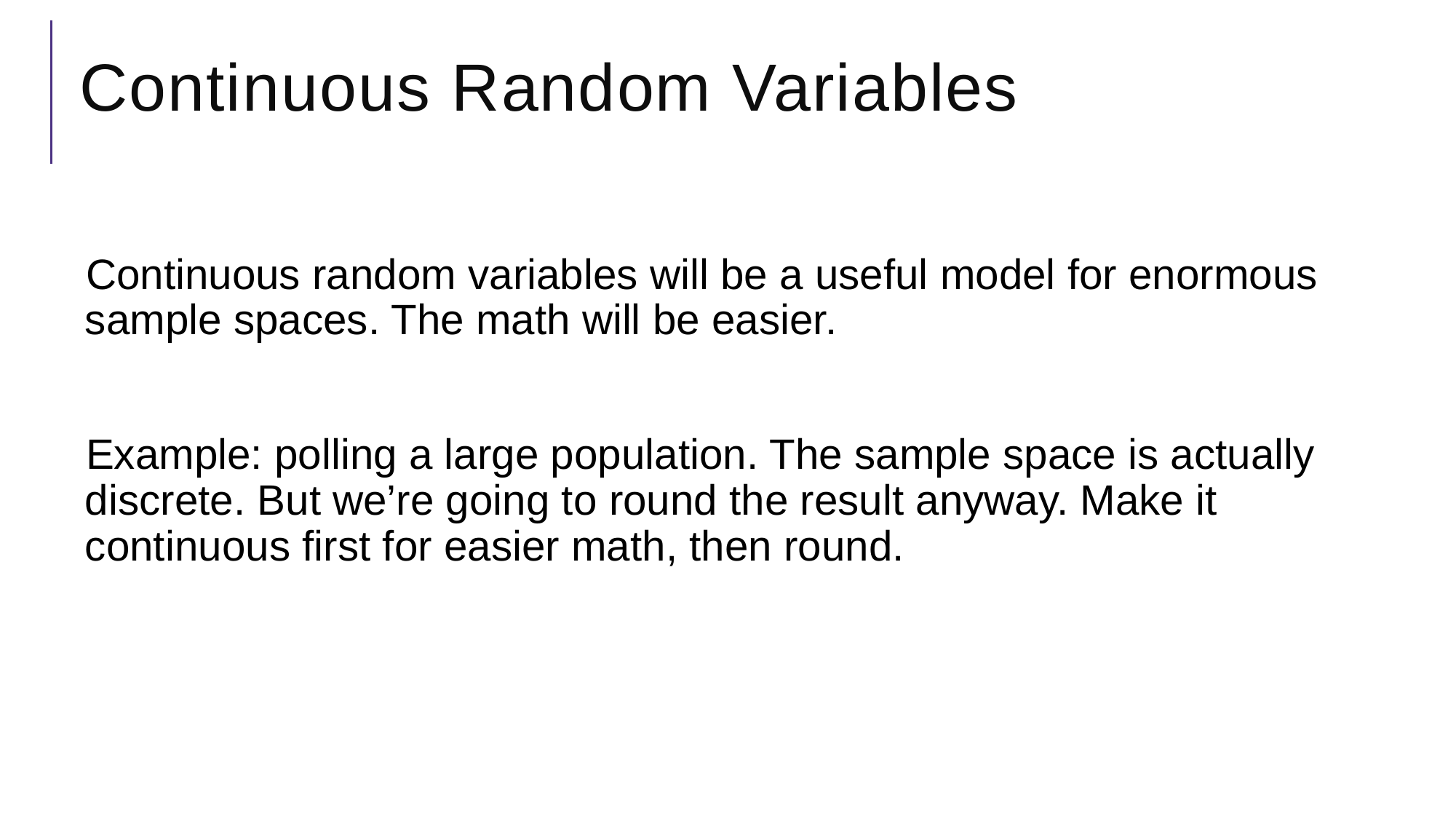

# Continuous Random Variables

Continuous random variables will be a useful model for enormous sample spaces. The math will be easier.

Example: polling a large population. The sample space is actually discrete. But we’re going to round the result anyway. Make it continuous first for easier math, then round.